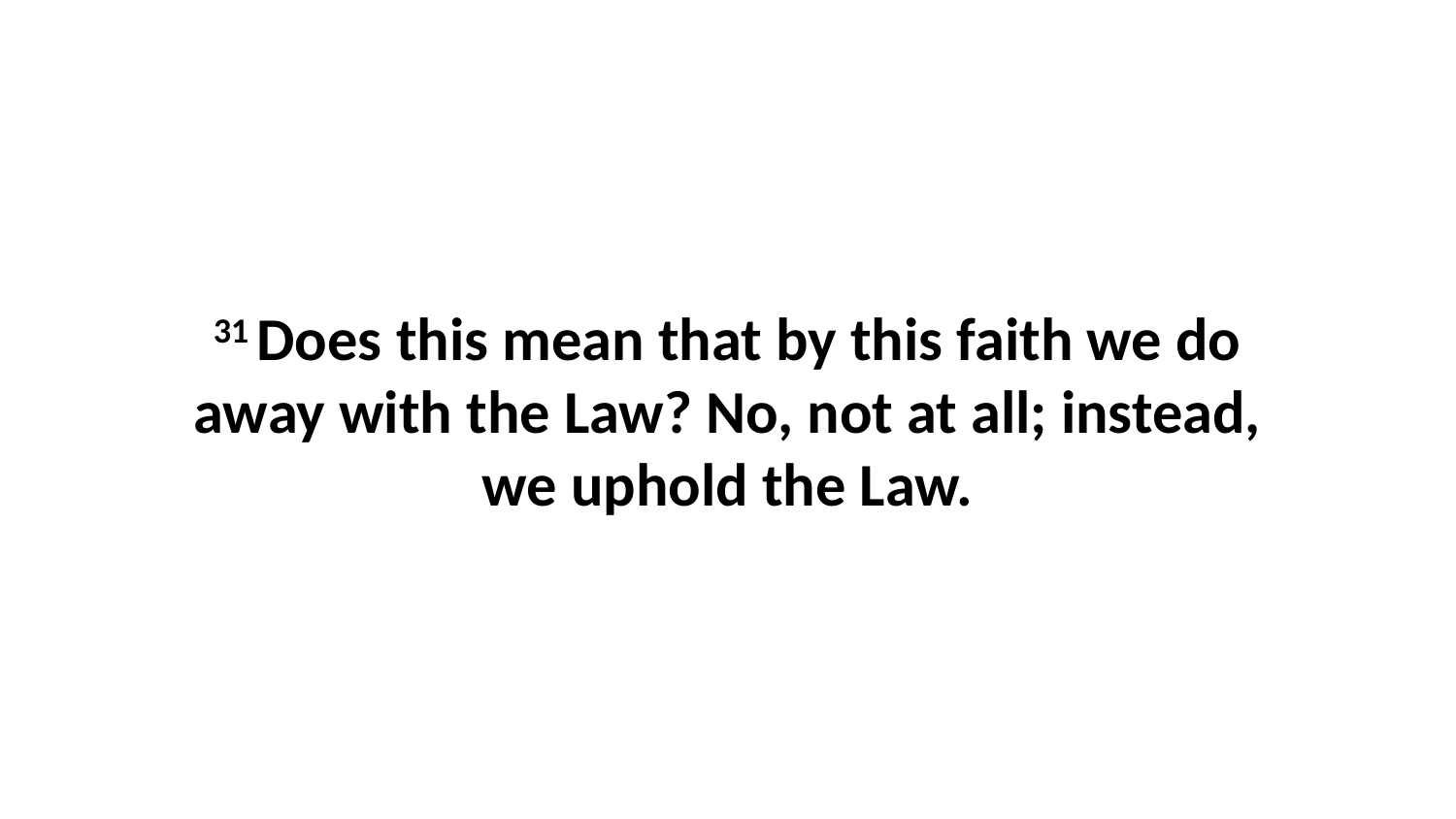

31 Does this mean that by this faith we do away with the Law? No, not at all; instead, we uphold the Law.